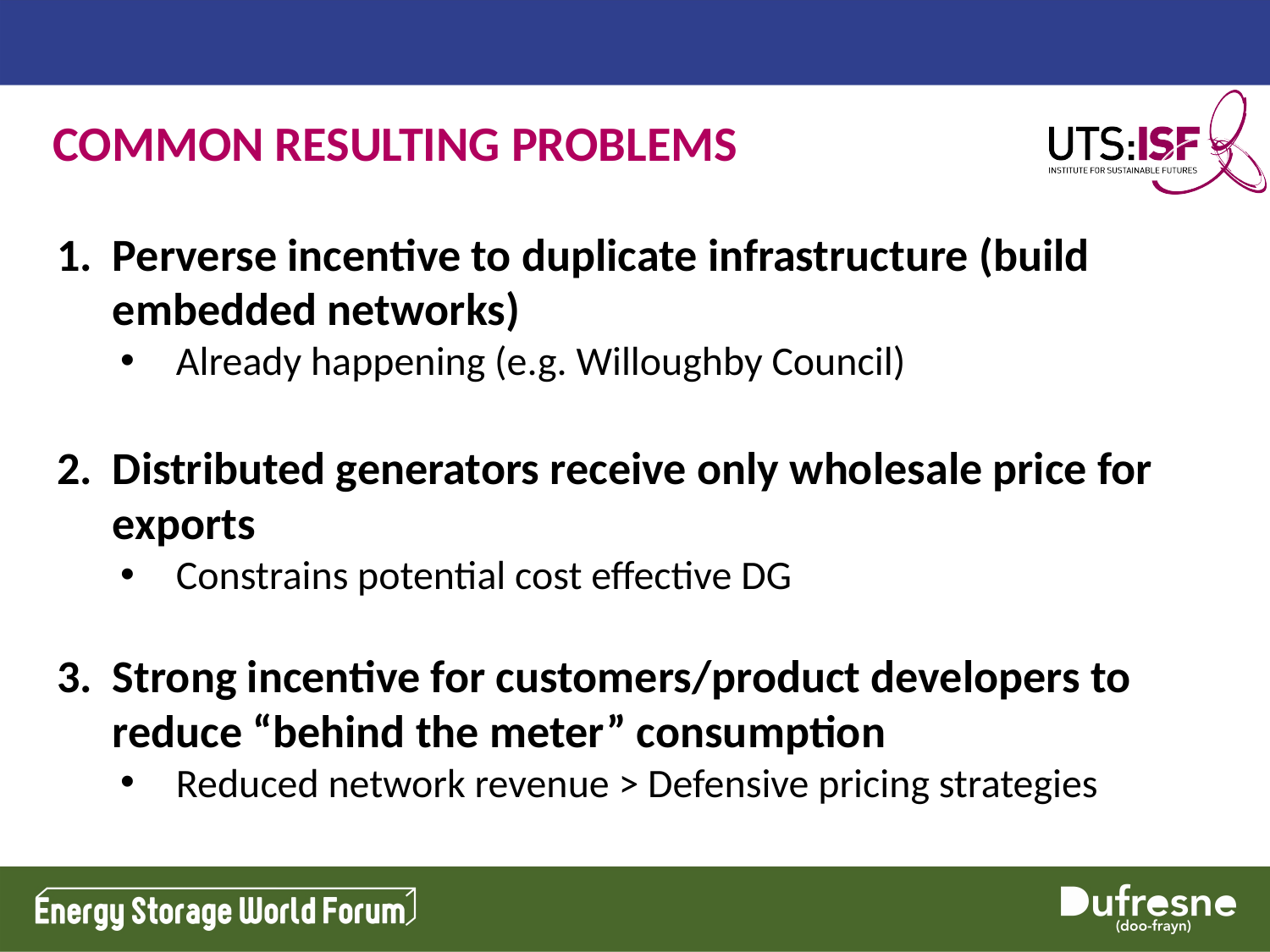

# COMMON RESULTING PROBLEMS
Perverse incentive to duplicate infrastructure (build embedded networks)
Already happening (e.g. Willoughby Council)

Distributed generators receive only wholesale price for exports
Constrains potential cost effective DG

Strong incentive for customers/product developers to reduce “behind the meter” consumption
Reduced network revenue > Defensive pricing strategies